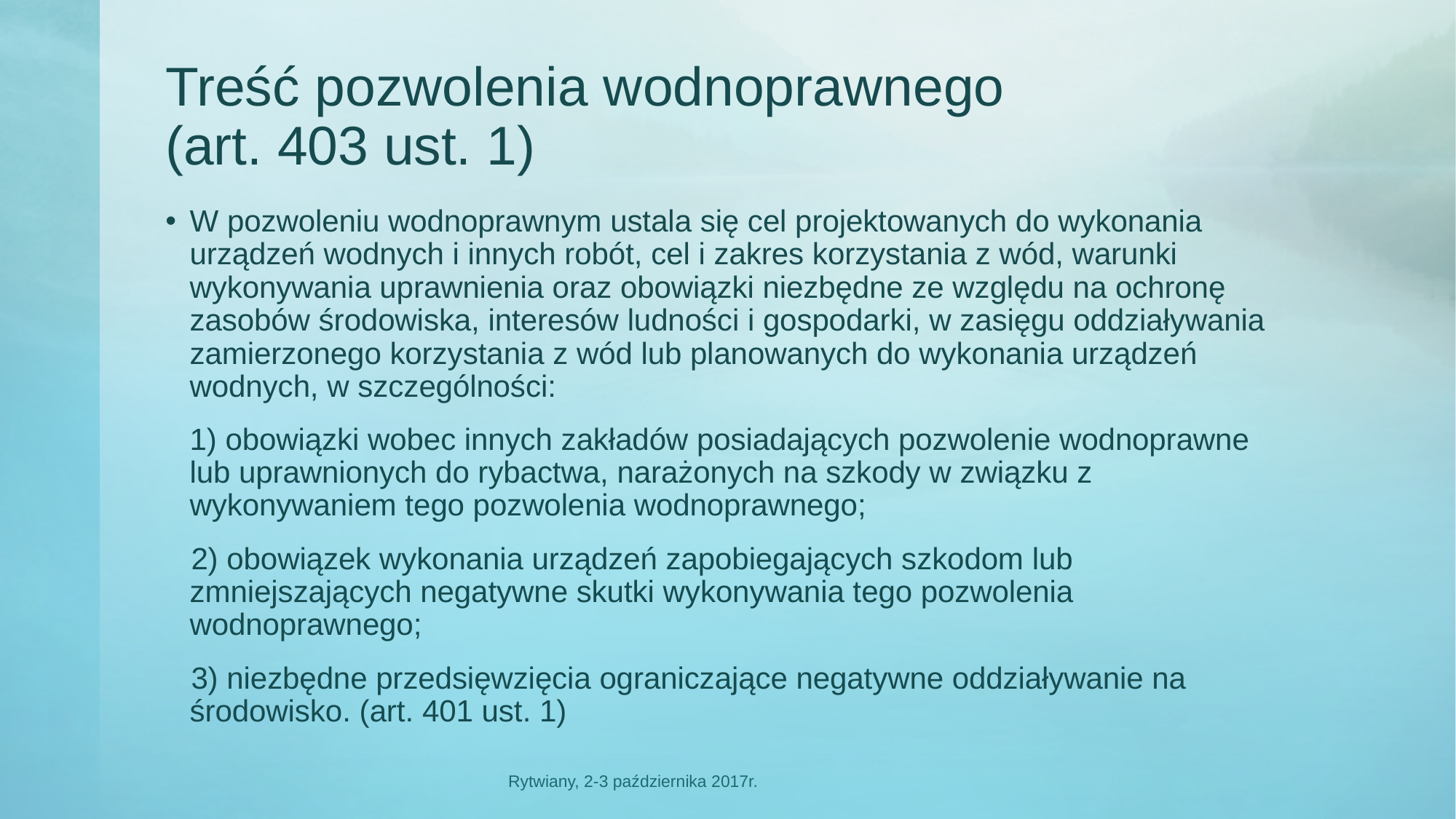

# Treść pozwolenia wodnoprawnego (art. 403 ust. 1)
W pozwoleniu wodnoprawnym ustala się cel projektowanych do wykonania urządzeń wodnych i innych robót, cel i zakres korzystania z wód, warunki wykonywania uprawnienia oraz obowiązki niezbędne ze względu na ochronę zasobów środowiska, interesów ludności i gospodarki, w zasięgu oddziaływania zamierzonego korzystania z wód lub planowanych do wykonania urządzeń wodnych, w szczególności:
	1) obowiązki wobec innych zakładów posiadających pozwolenie wodnoprawne lub uprawnionych do rybactwa, narażonych na szkody w związku z  wykonywaniem tego pozwolenia wodnoprawnego;
   2) obowiązek wykonania urządzeń zapobiegających szkodom lub zmniejszających negatywne skutki wykonywania tego pozwolenia wodnoprawnego;
   3) niezbędne przedsięwzięcia ograniczające negatywne oddziaływanie na środowisko. (art. 401 ust. 1)
Rytwiany, 2-3 października 2017r.